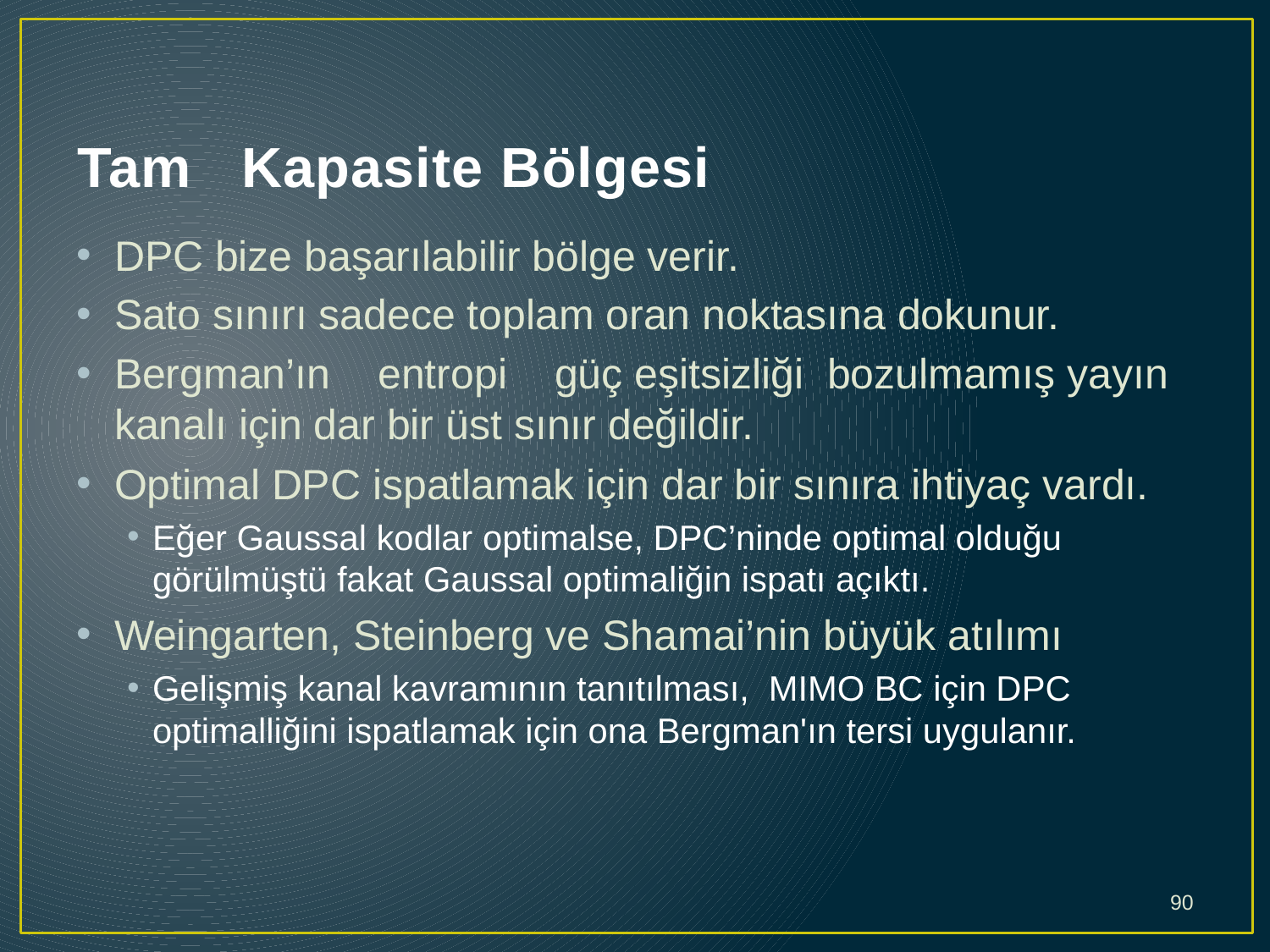

# Tam   Kapasite Bölgesi
DPC bize başarılabilir bölge verir.
Sato sınırı sadece toplam oran noktasına dokunur.
Bergman’ın    entropi    güç eşitsizliği  bozulmamış yayın kanalı için dar bir üst sınır değildir.
Optimal DPC ispatlamak için dar bir sınıra ihtiyaç vardı.
Eğer Gaussal kodlar optimalse, DPC’ninde optimal olduğu görülmüştü fakat Gaussal optimaliğin ispatı açıktı.
Weingarten, Steinberg ve Shamai’nin büyük atılımı
Gelişmiş kanal kavramının tanıtılması,  MIMO BC için DPC optimalliğini ispatlamak için ona Bergman'ın tersi uygulanır.
90